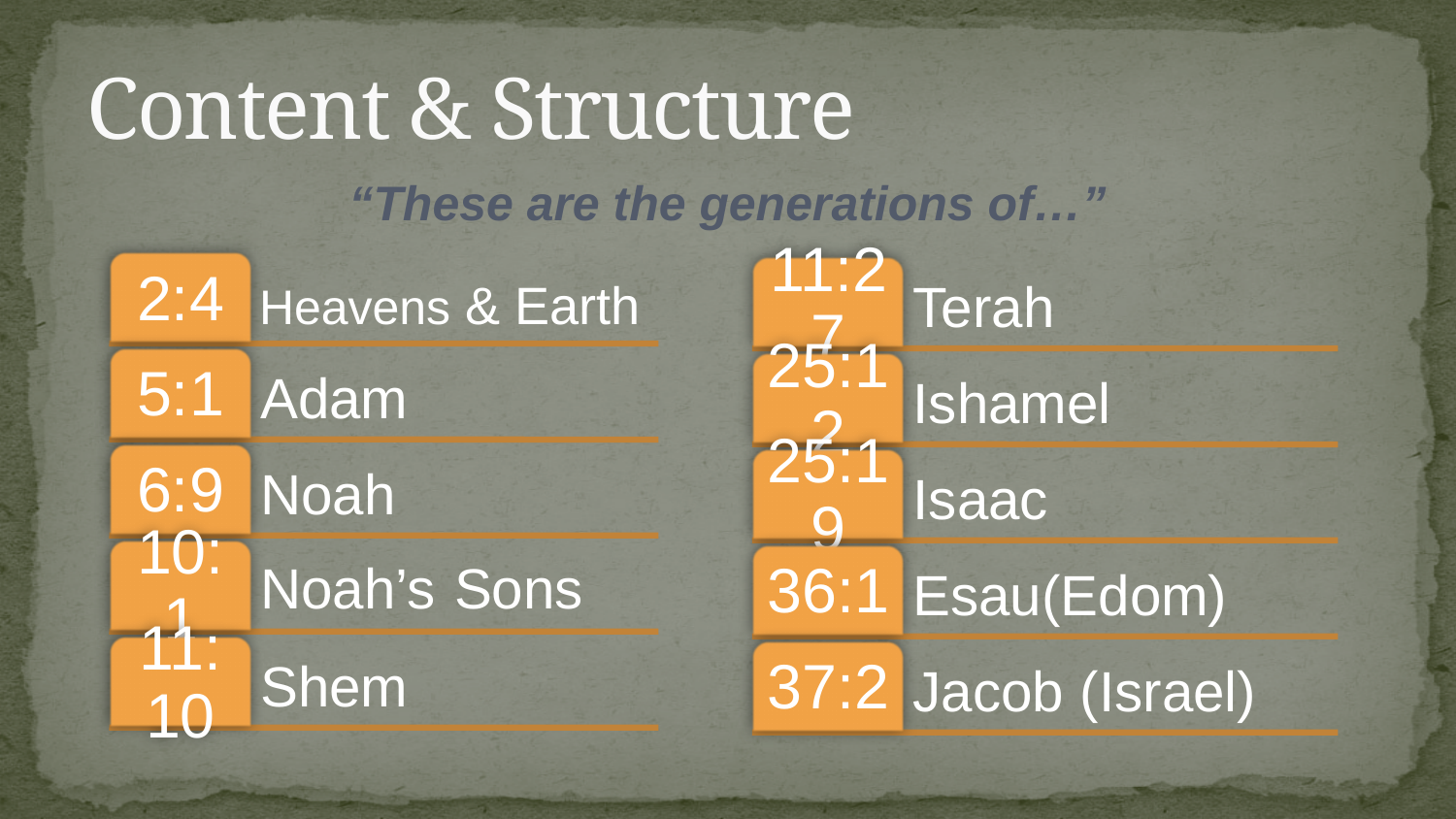

# Content & Structure
“These are the generations of…”
Heavens & Earth
2:4
Adam
5:1
Noah
6:9
Noah’s Sons
10:1
Shem
11:10
Terah
11:27
Ishamel
25:12
Isaac
25:19
Esau(Edom)
36:1
Jacob (Israel)
37:2